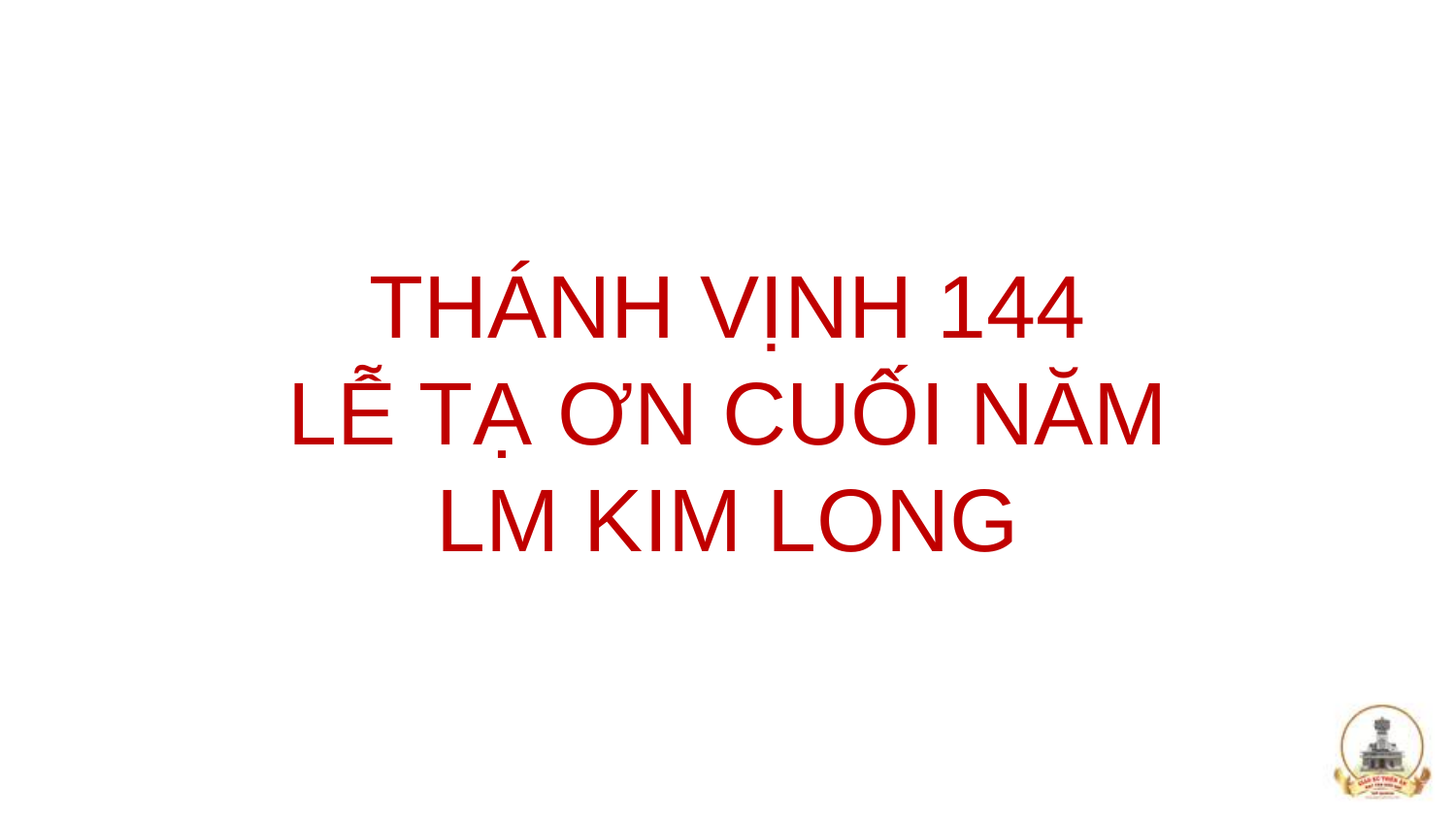

# THÁNH VỊNH 144 LỄ TẠ ƠN CUỐI NĂM LM KIM LONG